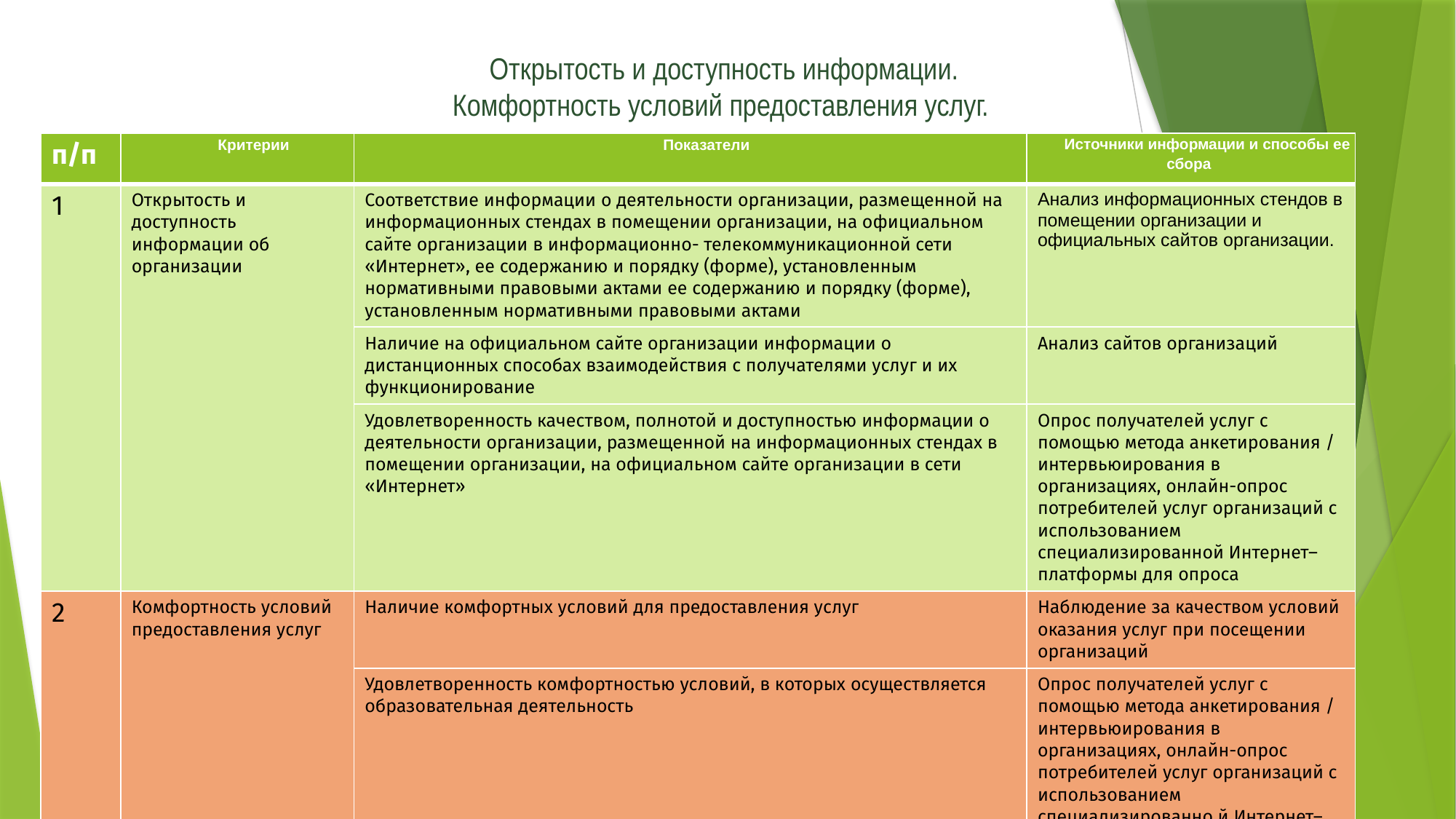

# Открытость и доступность информации. Комфортность условий предоставления услуг.
| п/п | Критерии | Показатели | Источники информации и способы ее сбора |
| --- | --- | --- | --- |
| 1 | Открытость и доступность информации об организации | Соответствие информации о деятельности организации, размещенной на информационных стендах в помещении организации, на официальном сайте организации в информационно- телекоммуникационной сети «Интернет», ее содержанию и порядку (форме), установленным нормативными правовыми актами ее содержанию и порядку (форме), установленным нормативными правовыми актами | Анализ информационных стендов в помещении организации и официальных сайтов организации. |
|  |  | Наличие на официальном сайте организации информации о дистанционных способах взаимодействия с получателями услуг и их функционирование | Анализ сайтов организаций |
|  |  | Удовлетворенность качеством, полнотой и доступностью информации о деятельности организации, размещенной на информационных стендах в помещении организации, на официальном сайте организации в сети «Интернет» | Опрос получателей услуг с помощью метода анкетирования / интервьюирования в организациях, онлайн-опрос потребителей услуг организаций с использованием специализированной Интернет– платформы для опроса |
| 2 | Комфортность условий предоставления услуг | Наличие комфортных условий для предоставления услуг | Наблюдение за качеством условий оказания услуг при посещении организаций |
|  |  | Удовлетворенность комфортностью условий, в которых осуществляется образовательная деятельность | Опрос получателей услуг с помощью метода анкетирования / интервьюирования в организациях, онлайн-опрос потребителей услуг организаций с использованием специализированно й Интернет– платформы для опроса |